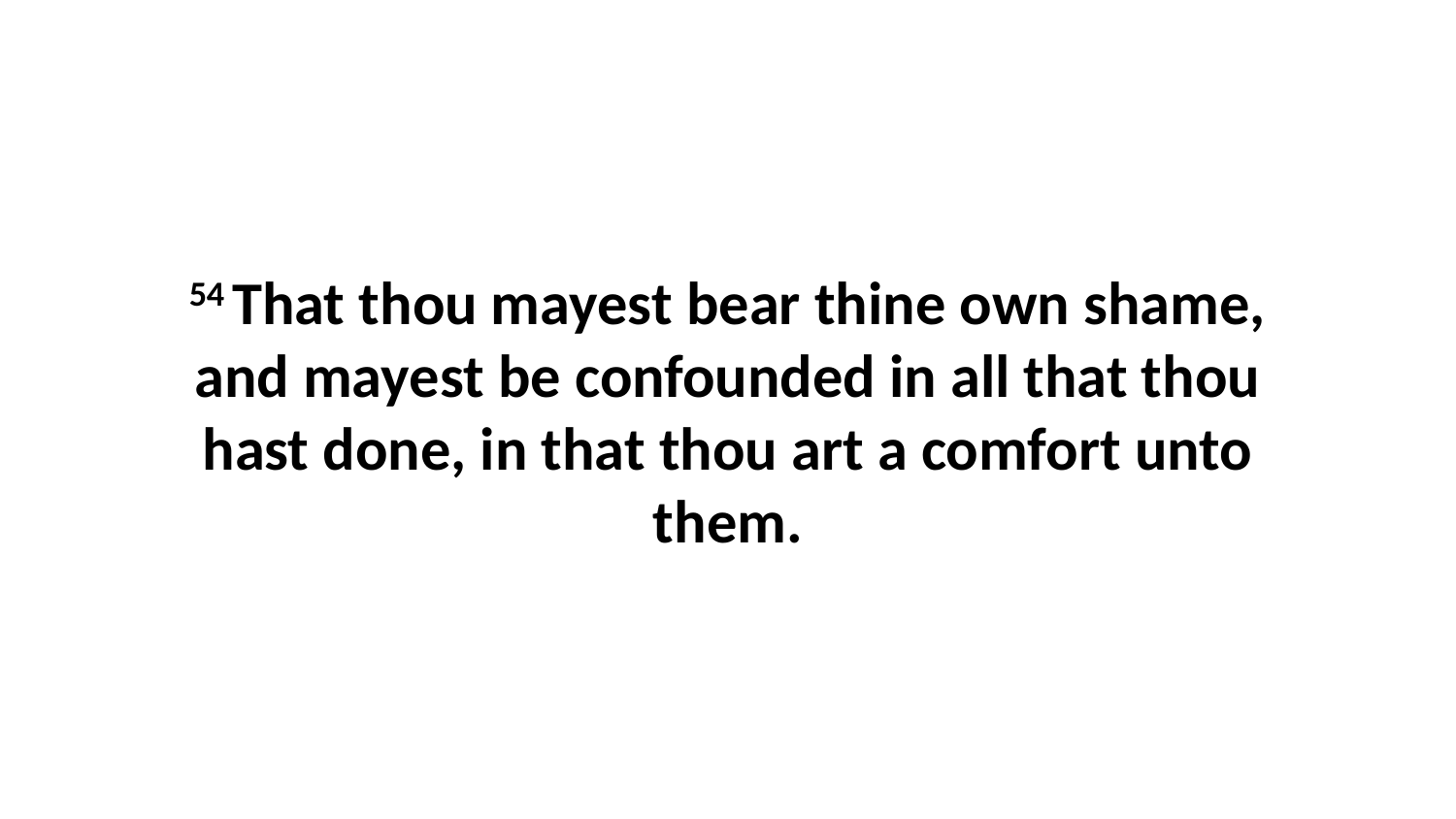

54 That thou mayest bear thine own shame, and mayest be confounded in all that thou hast done, in that thou art a comfort unto them.